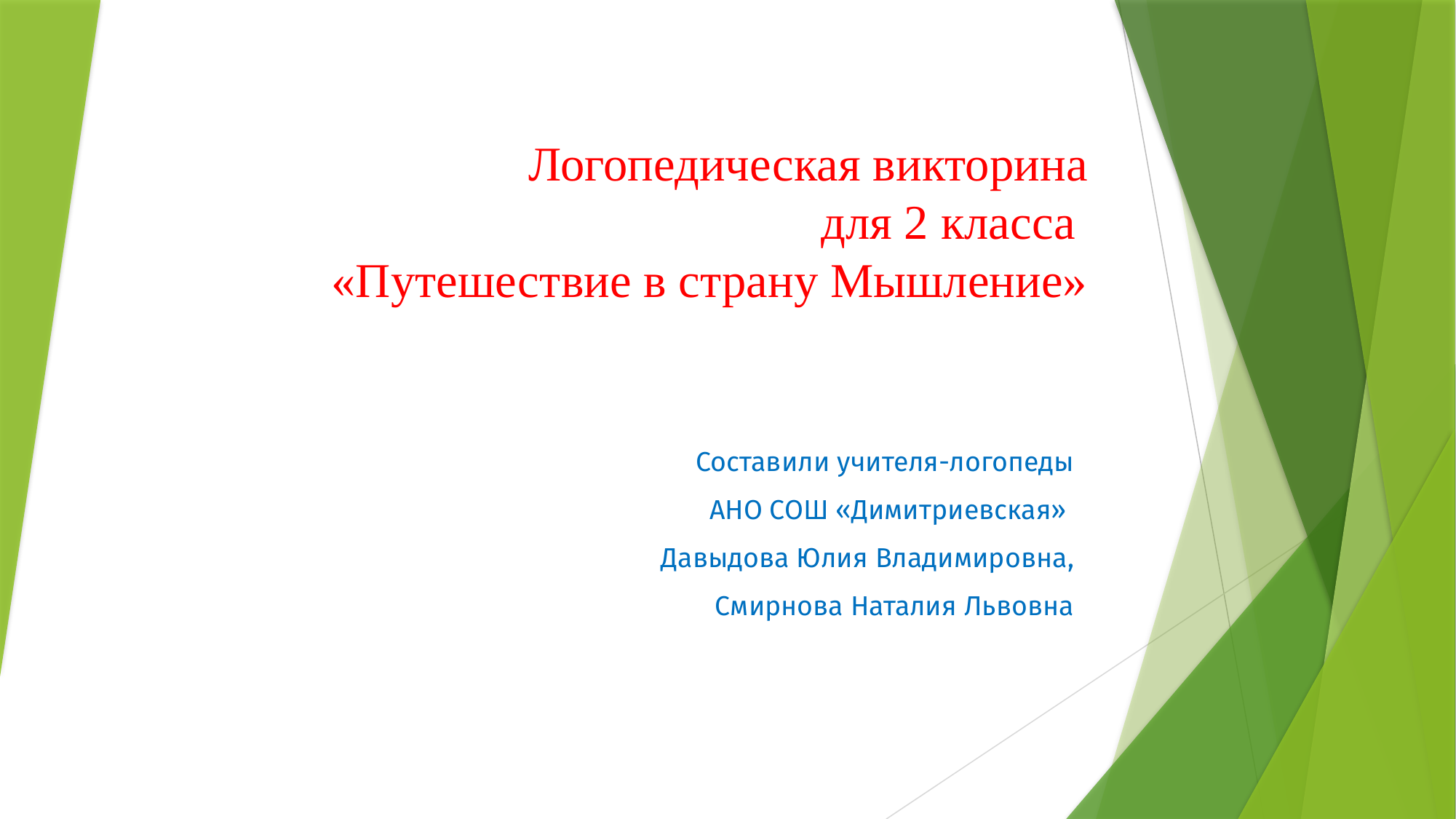

# Логопедическая викторина для 2 класса «Путешествие в страну Мышление»
Составили учителя-логопеды
АНО СОШ «Димитриевская»
      Давыдова Юлия Владимировна,
Смирнова Наталия Львовна